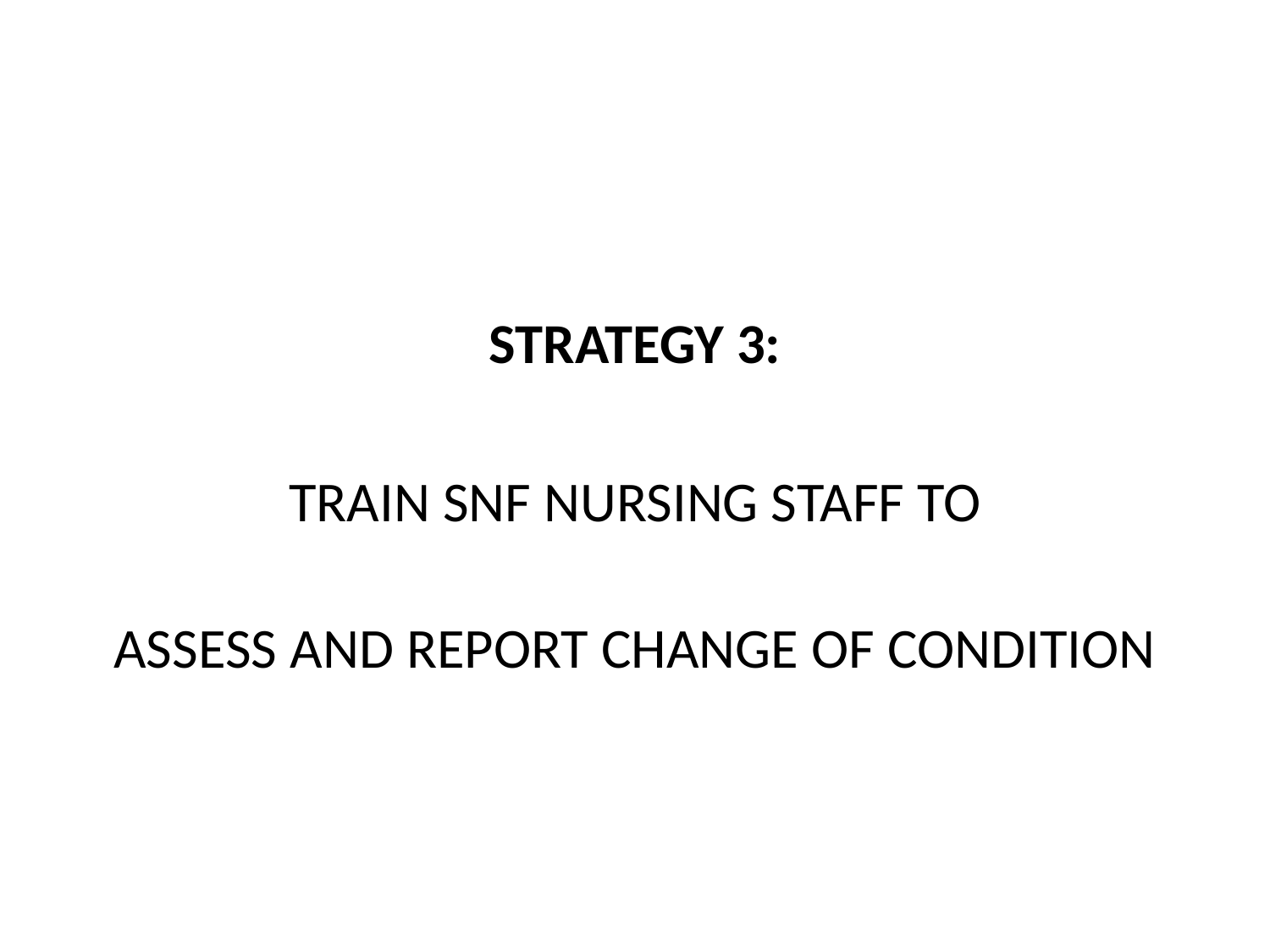

#

STRATEGY 3:

TRAIN SNF NURSING STAFF TO
ASSESS AND REPORT CHANGE OF CONDITION